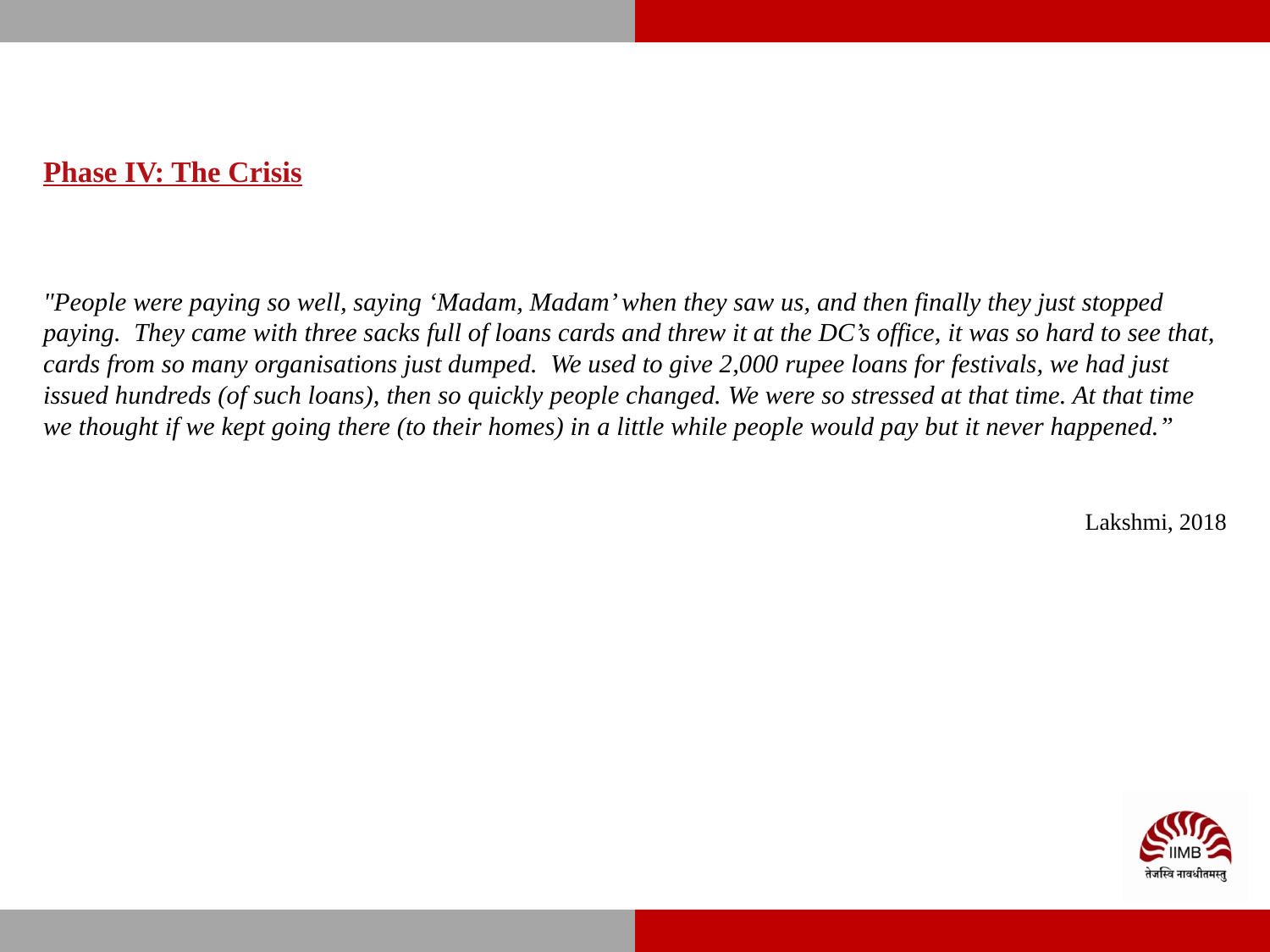

# Phase IV: The Crisis

"People were paying so well, saying ‘Madam, Madam’ when they saw us, and then finally they just stopped paying.  They came with three sacks full of loans cards and threw it at the DC’s office, it was so hard to see that, cards from so many organisations just dumped.  We used to give 2,000 rupee loans for festivals, we had just issued hundreds (of such loans), then so quickly people changed. We were so stressed at that time. At that time we thought if we kept going there (to their homes) in a little while people would pay but it never happened.”

                                                                                                                                                                                                                     Lakshmi, 2018